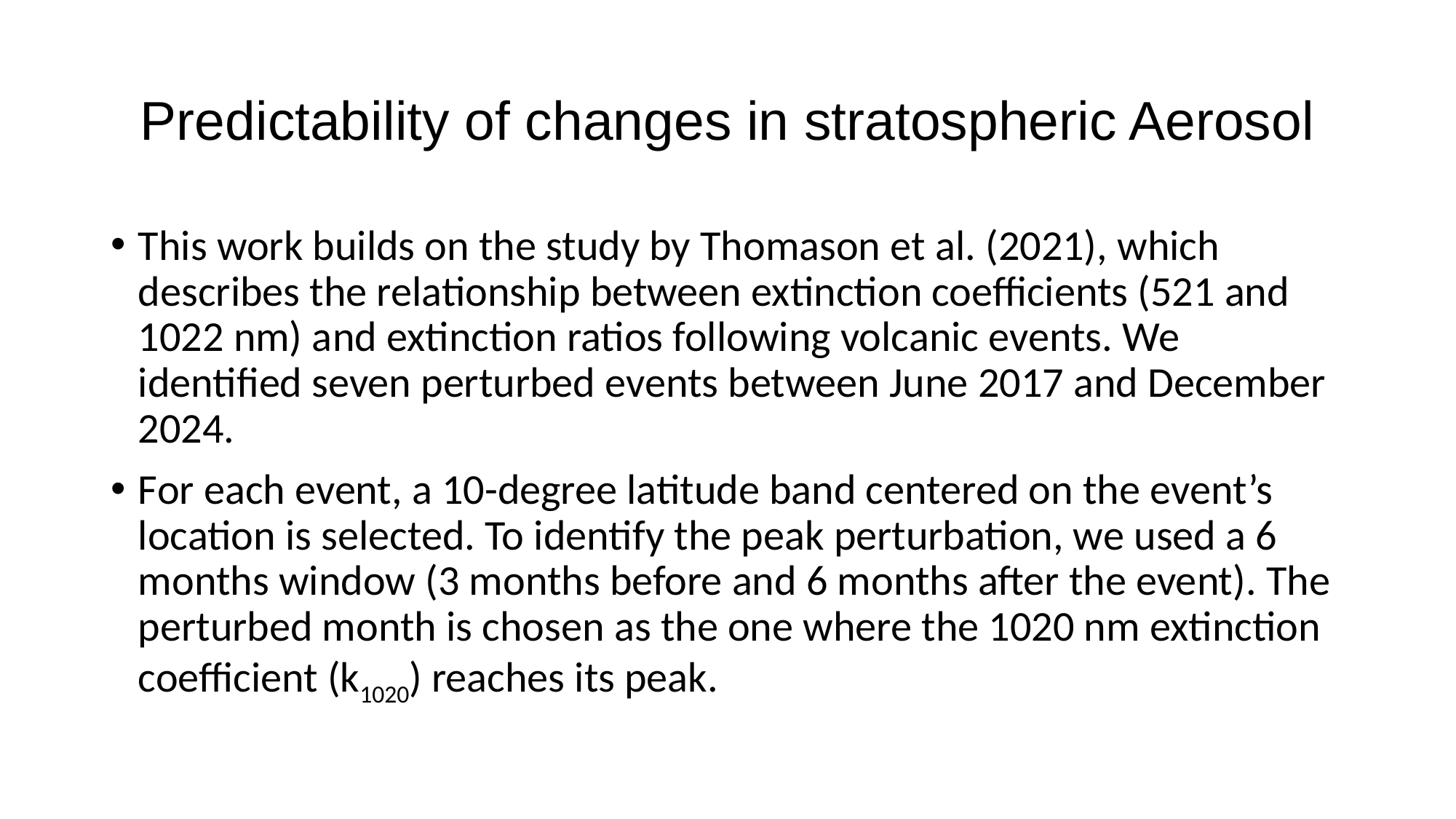

# Predictability of changes in stratospheric Aerosol
This work builds on the study by Thomason et al. (2021), which describes the relationship between extinction coefficients (521 and 1022 nm) and extinction ratios following volcanic events. We identified seven perturbed events between June 2017 and December 2024.
For each event, a 10-degree latitude band centered on the event’s location is selected. To identify the peak perturbation, we used a 6 months window (3 months before and 6 months after the event). The perturbed month is chosen as the one where the 1020 nm extinction coefficient (k1020) reaches its peak.